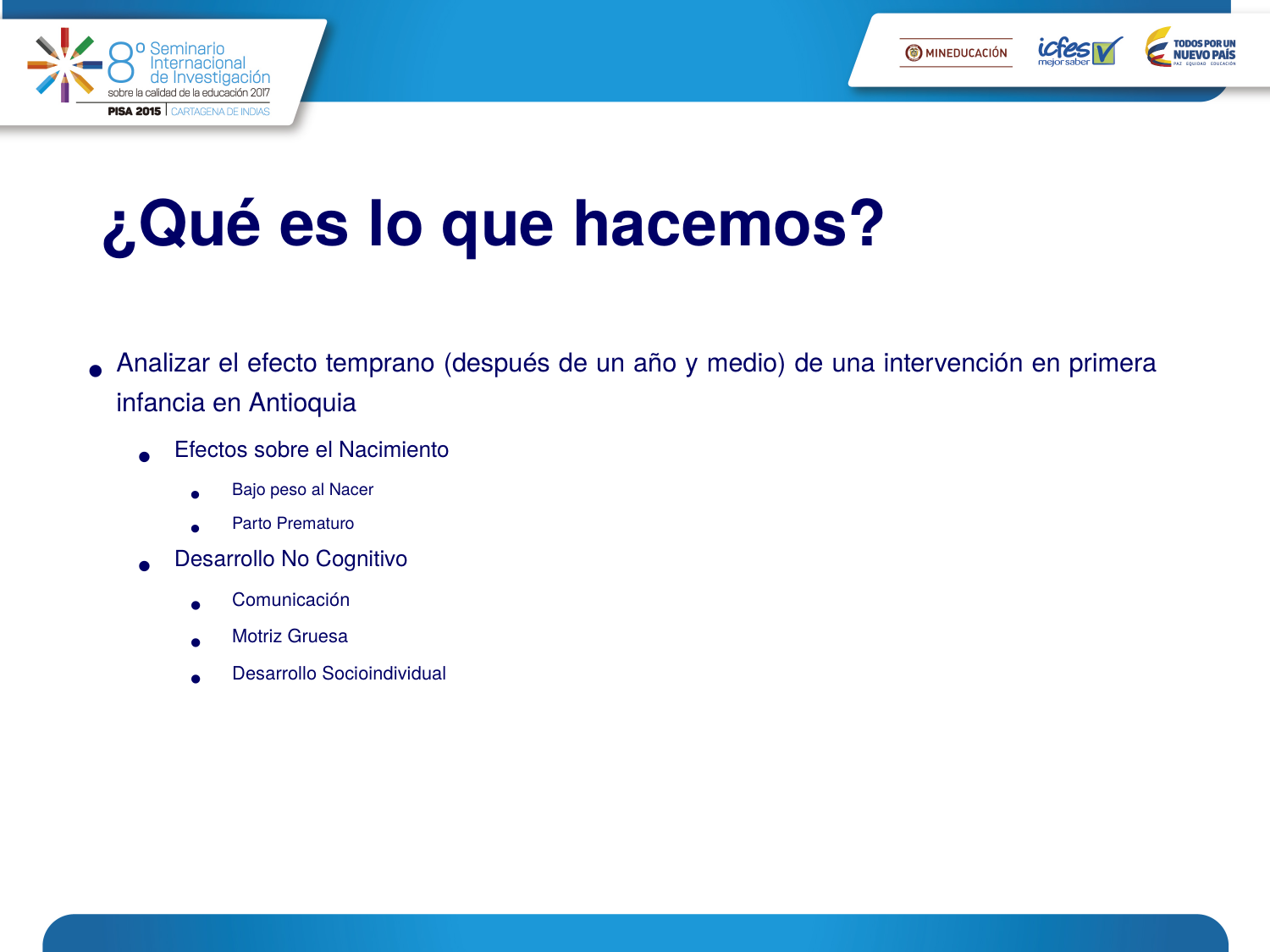

# ¿Qué es lo que hacemos?
Analizar el efecto temprano (después de un año y medio) de una intervención en primera infancia en Antioquia
Efectos sobre el Nacimiento
Bajo peso al Nacer
Parto Prematuro
Desarrollo No Cognitivo
Comunicación
Motriz Gruesa
Desarrollo Socioindividual